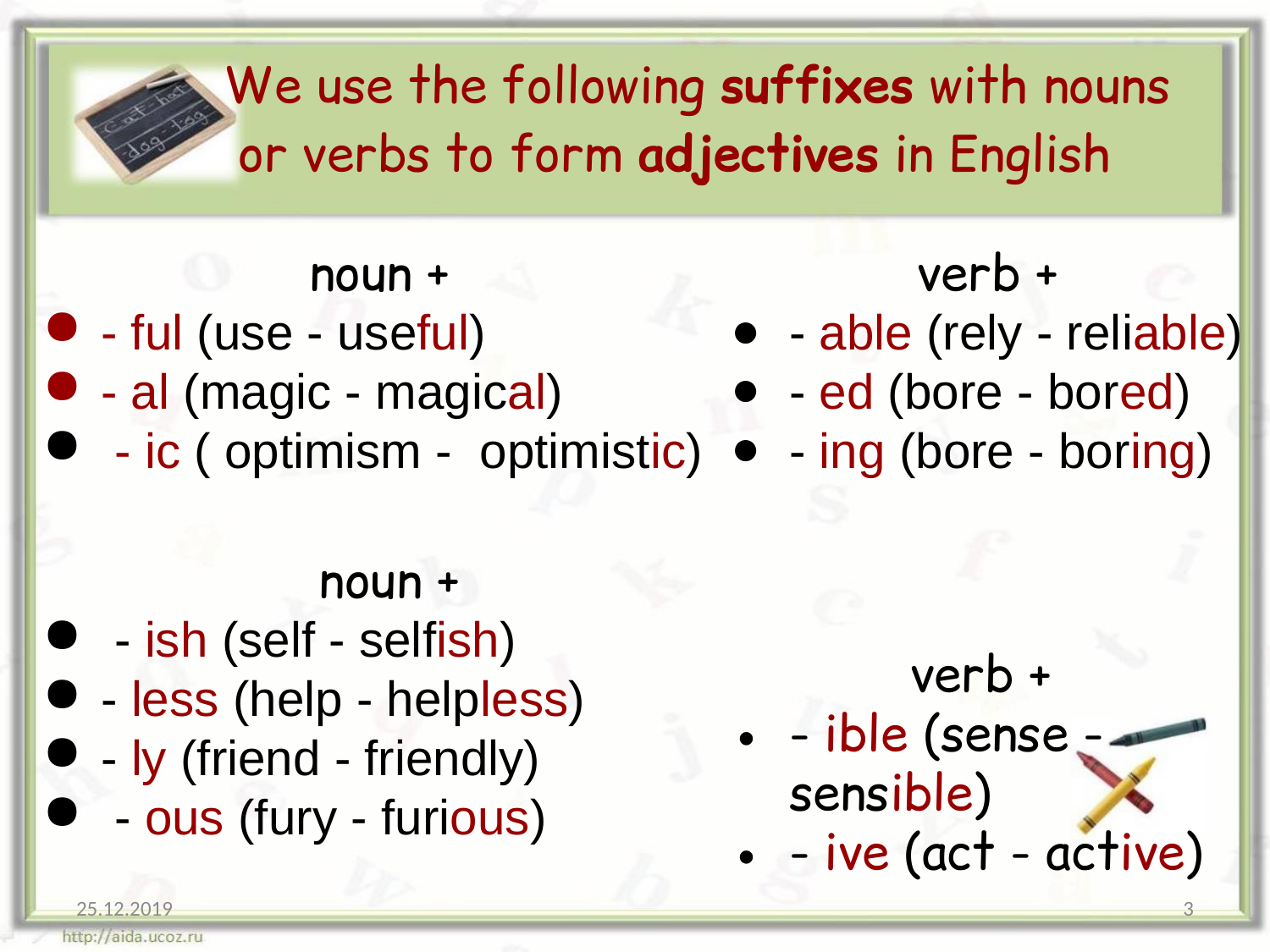

We use the following suffixes with nouns or verbs to form adjectives in English
noun +
- ful (use - useful)
- al (magic - magical)
 - ic ( optimism -  optimistic)
verb +
- able (rely - reliable)
- ed (bore - bored)
- ing (bore - boring)
noun +
 - ish (self - selfish)
- less (help - helpless)
- ly (friend - friendly)
 - ous (fury - furious)

verb +
- ible (sense - sensible)
- ive (act - active)
25.12.2019
3